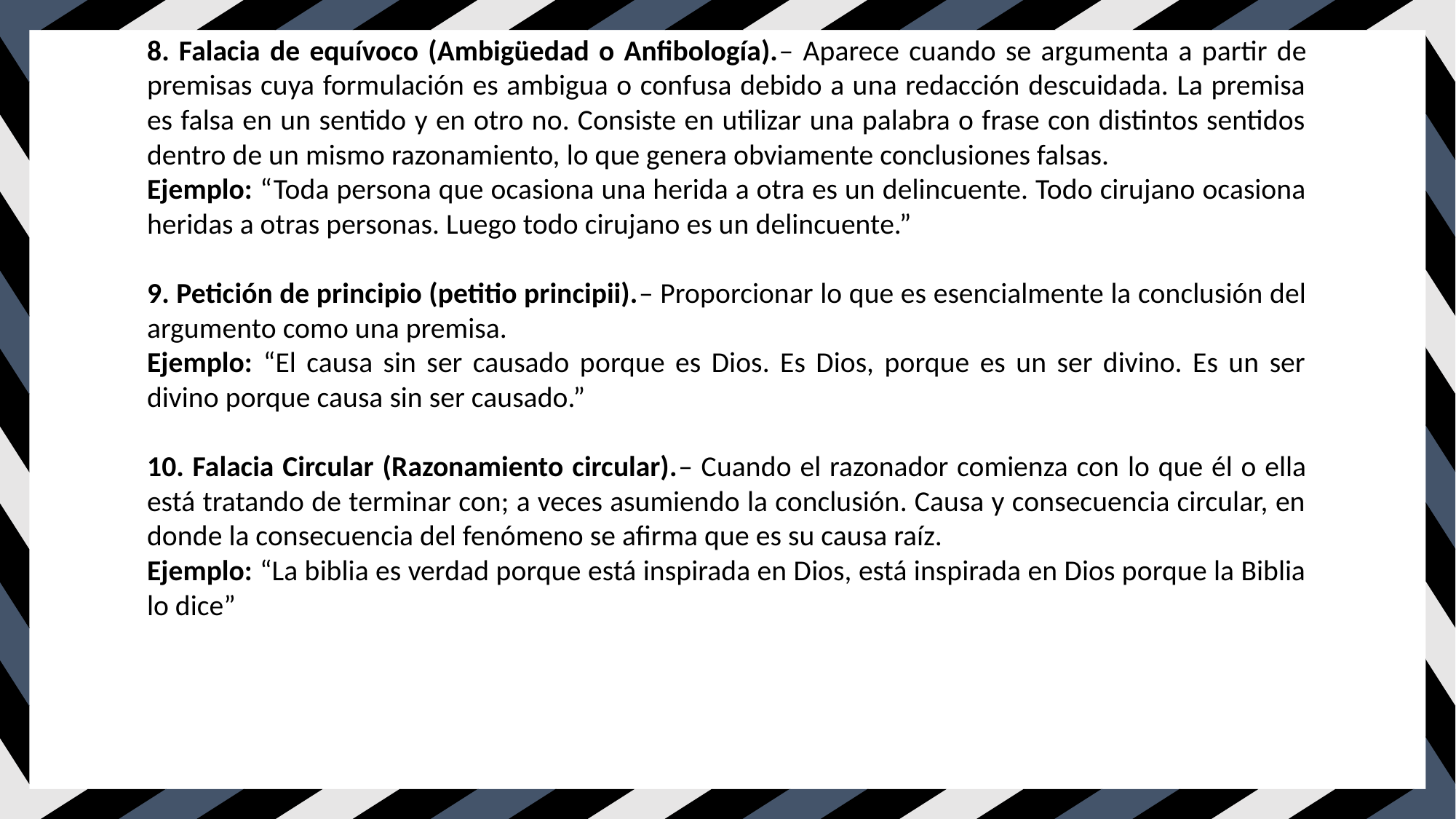

8. Falacia de equívoco (Ambigüedad o Anfibología).– Aparece cuando se argumenta a partir de premisas cuya formulación es ambigua o confusa debido a una redacción descuidada. La premisa es falsa en un sentido y en otro no. Consiste en utilizar una palabra o frase con distintos sentidos dentro de un mismo razonamiento, lo que genera obviamente conclusiones falsas.
Ejemplo: “Toda persona que ocasiona una herida a otra es un delincuente. Todo cirujano ocasiona heridas a otras personas. Luego todo cirujano es un delincuente.”

9. Petición de principio (petitio principii).– Proporcionar lo que es esencialmente la conclusión del argumento como una premisa.
Ejemplo: “El causa sin ser causado porque es Dios. Es Dios, porque es un ser divino. Es un ser divino porque causa sin ser causado.”

10. Falacia Circular (Razonamiento circular).– Cuando el razonador comienza con lo que él o ella está tratando de terminar con; a veces asumiendo la conclusión. Causa y consecuencia circular, en donde la consecuencia del fenómeno se afirma que es su causa raíz.
Ejemplo: “La biblia es verdad porque está inspirada en Dios, está inspirada en Dios porque la Biblia lo dice”